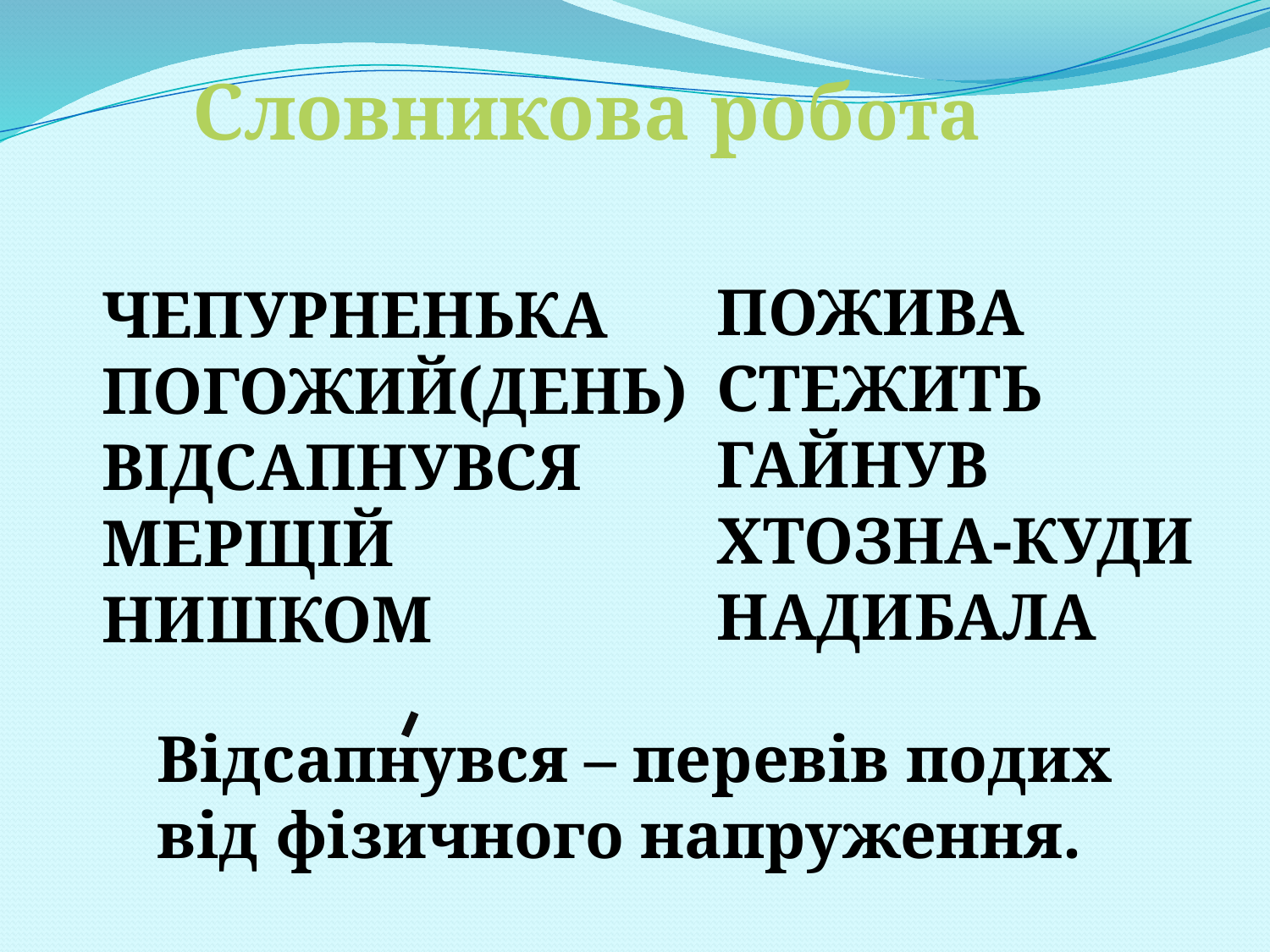

Словникова робота
ПОЖИВА
СТЕЖИТЬ
ГАЙНУВ
ХТОЗНА-КУДИ
НАДИБАЛА
ЧЕПУРНЕНЬКА
ПОГОЖИЙ(ДЕНЬ)
ВІДСАПНУВСЯ
МЕРЩІЙ
НИШКОМ
Відсапнувся – перевів подих від фізичного напруження.